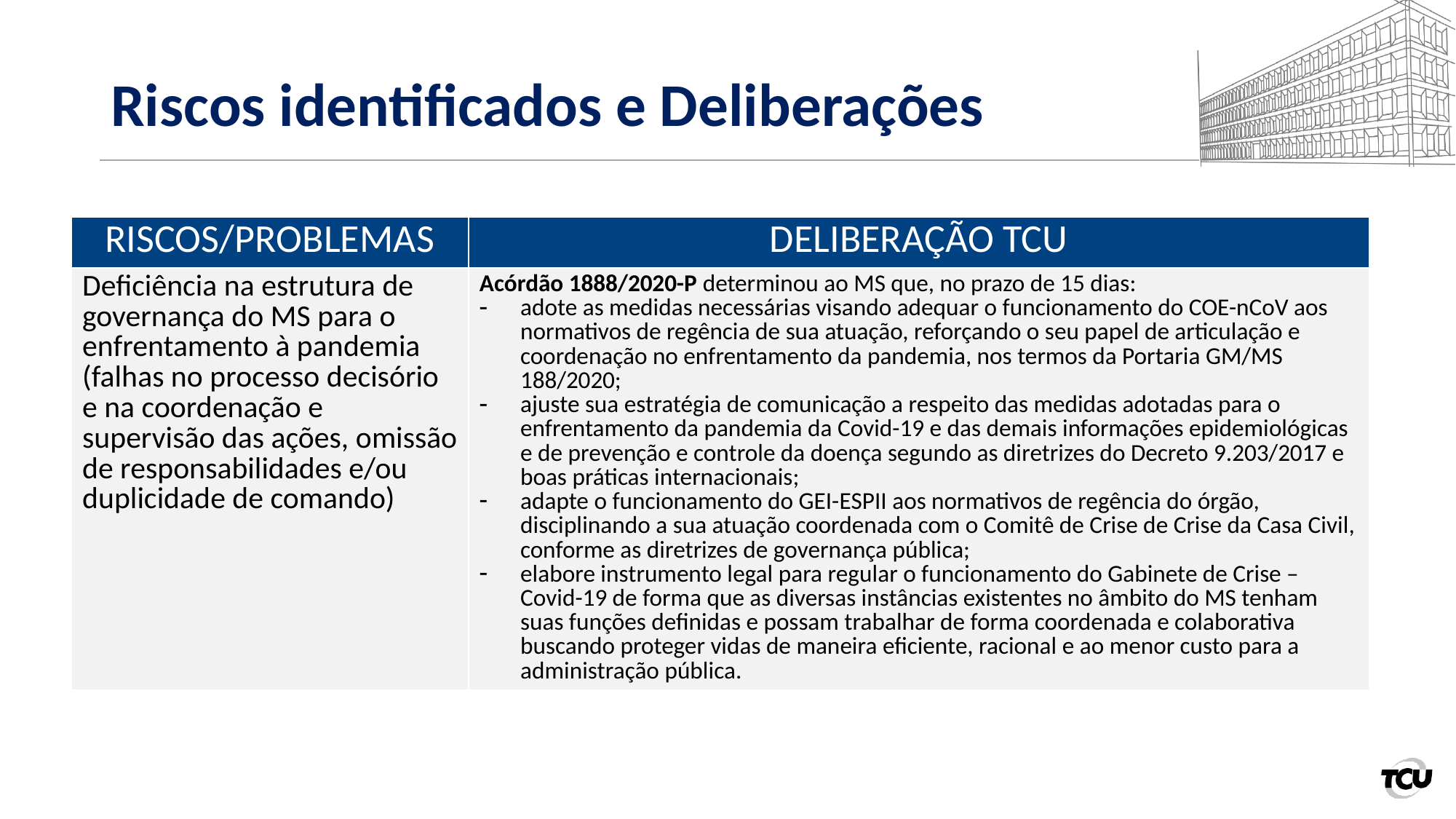

# Riscos identificados e Deliberações
| RISCOS/PROBLEMAS | DELIBERAÇÃO TCU |
| --- | --- |
| Deficiência na estrutura de governança do MS para o enfrentamento à pandemia (falhas no processo decisório e na coordenação e supervisão das ações, omissão de responsabilidades e/ou duplicidade de comando) | Acórdão 1888/2020-P determinou ao MS que, no prazo de 15 dias: adote as medidas necessárias visando adequar o funcionamento do COE-nCoV aos normativos de regência de sua atuação, reforçando o seu papel de articulação e coordenação no enfrentamento da pandemia, nos termos da Portaria GM/MS 188/2020; ajuste sua estratégia de comunicação a respeito das medidas adotadas para o enfrentamento da pandemia da Covid-19 e das demais informações epidemiológicas e de prevenção e controle da doença segundo as diretrizes do Decreto 9.203/2017 e boas práticas internacionais; adapte o funcionamento do GEI-ESPII aos normativos de regência do órgão, disciplinando a sua atuação coordenada com o Comitê de Crise de Crise da Casa Civil, conforme as diretrizes de governança pública; elabore instrumento legal para regular o funcionamento do Gabinete de Crise – Covid-19 de forma que as diversas instâncias existentes no âmbito do MS tenham suas funções definidas e possam trabalhar de forma coordenada e colaborativa buscando proteger vidas de maneira eficiente, racional e ao menor custo para a administração pública. |